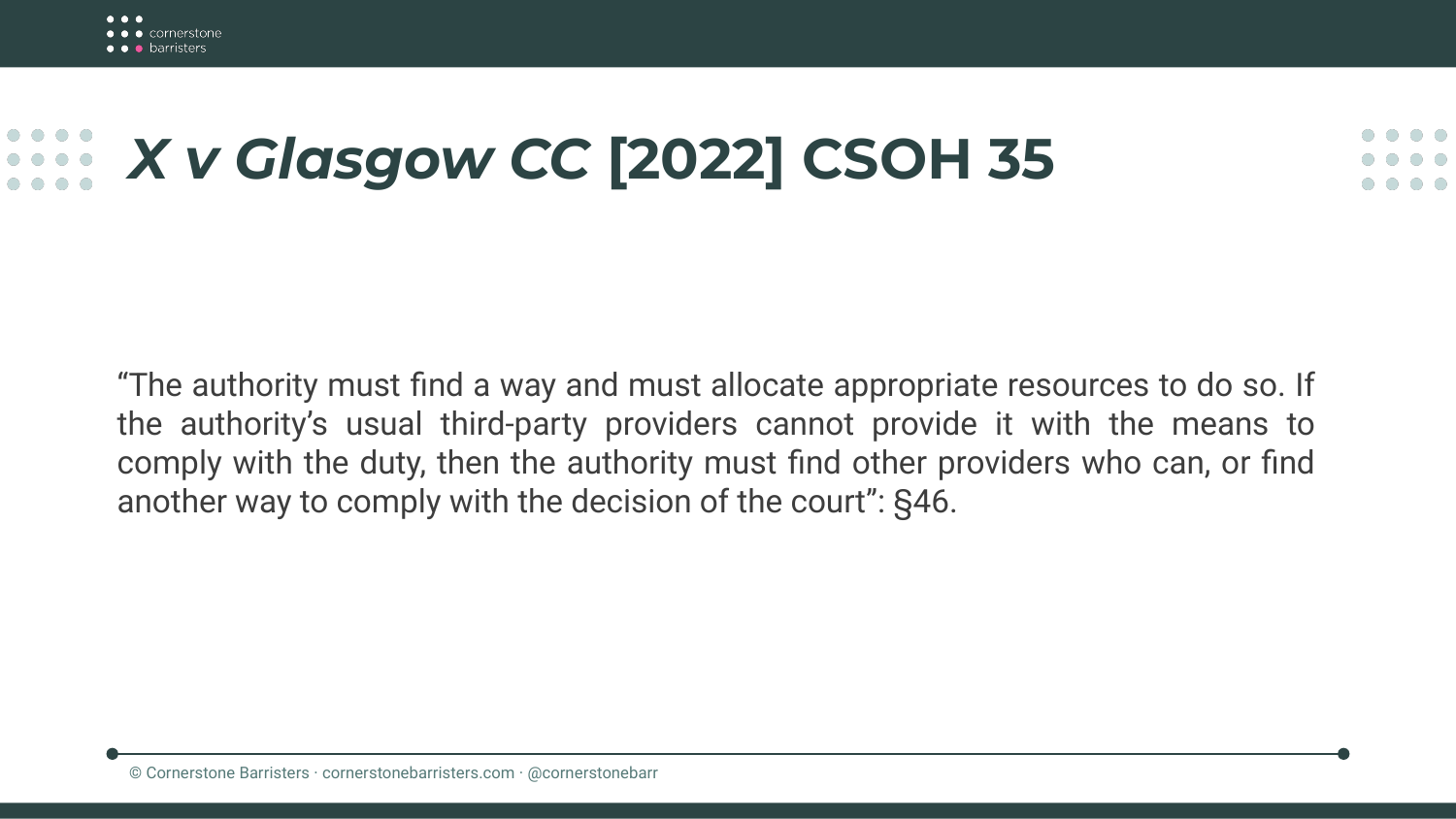

X v Glasgow CC [2022] CSOH 35
“The authority must find a way and must allocate appropriate resources to do so. If the authority’s usual third-party providers cannot provide it with the means to comply with the duty, then the authority must find other providers who can, or find another way to comply with the decision of the court”: §46.